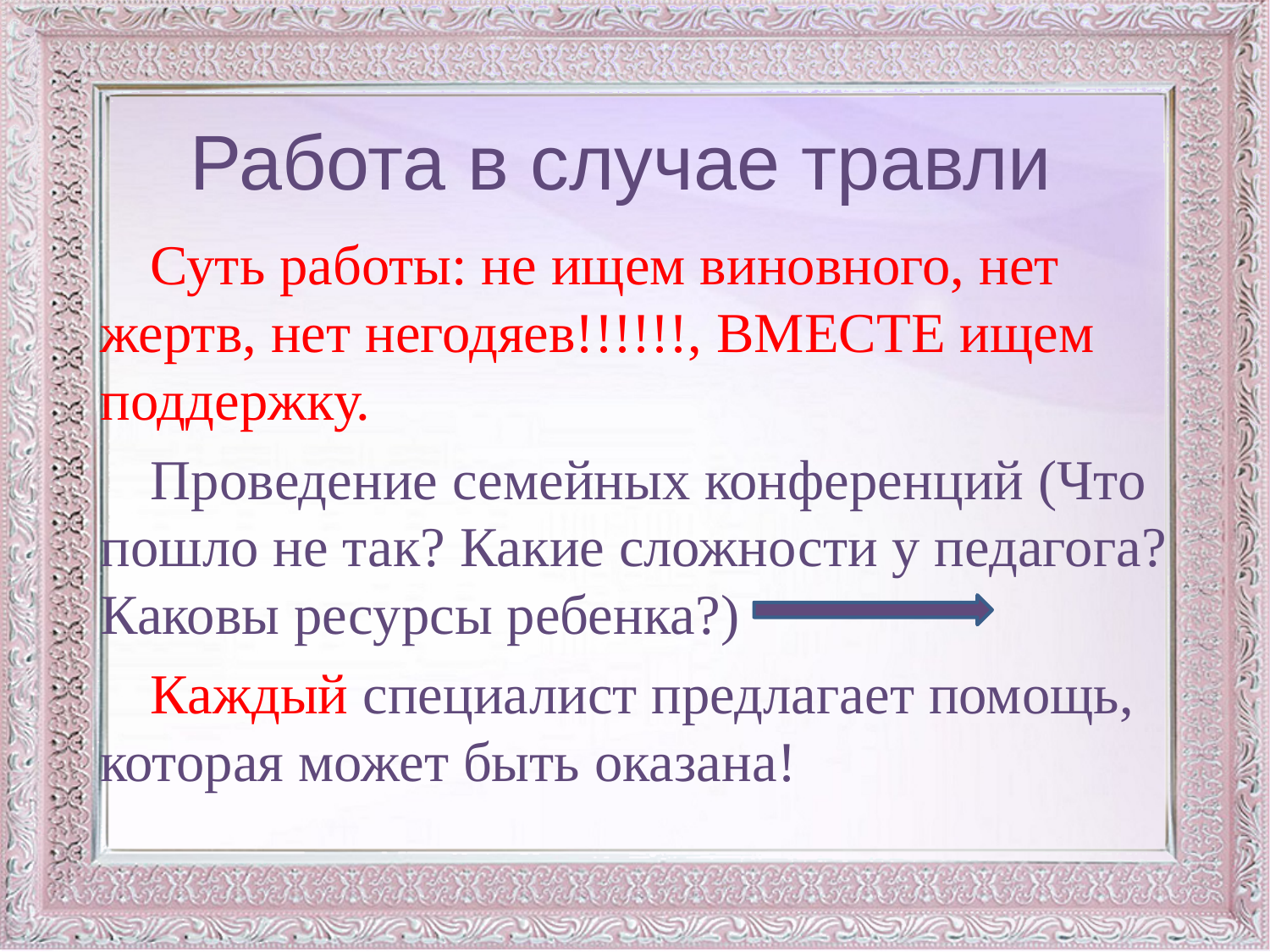

# Работа в случае травли
Суть работы: не ищем виновного, нет жертв, нет негодяев!!!!!!, ВМЕСТЕ ищем поддержку.
Проведение семейных конференций (Что пошло не так? Какие сложности у педагога? Каковы ресурсы ребенка?)
Каждый специалист предлагает помощь, которая может быть оказана!